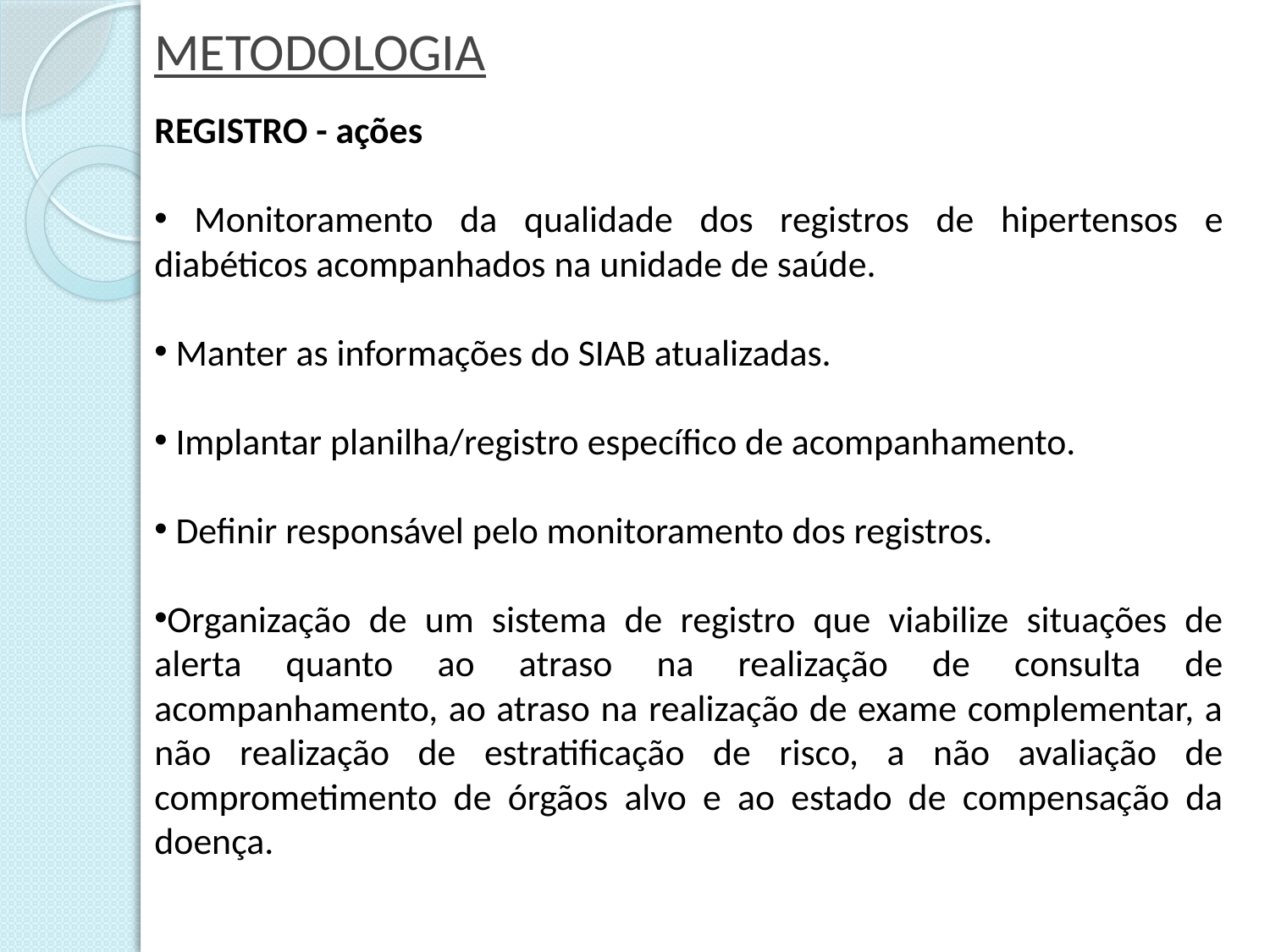

METODOLOGIA
REGISTRO - ações

 Monitoramento da qualidade dos registros de hipertensos e diabéticos acompanhados na unidade de saúde.

 Manter as informações do SIAB atualizadas.

 Implantar planilha/registro específico de acompanhamento.

 Definir responsável pelo monitoramento dos registros.

Organização de um sistema de registro que viabilize situações de alerta quanto ao atraso na realização de consulta de acompanhamento, ao atraso na realização de exame complementar, a não realização de estratificação de risco, a não avaliação de comprometimento de órgãos alvo e ao estado de compensação da doença.